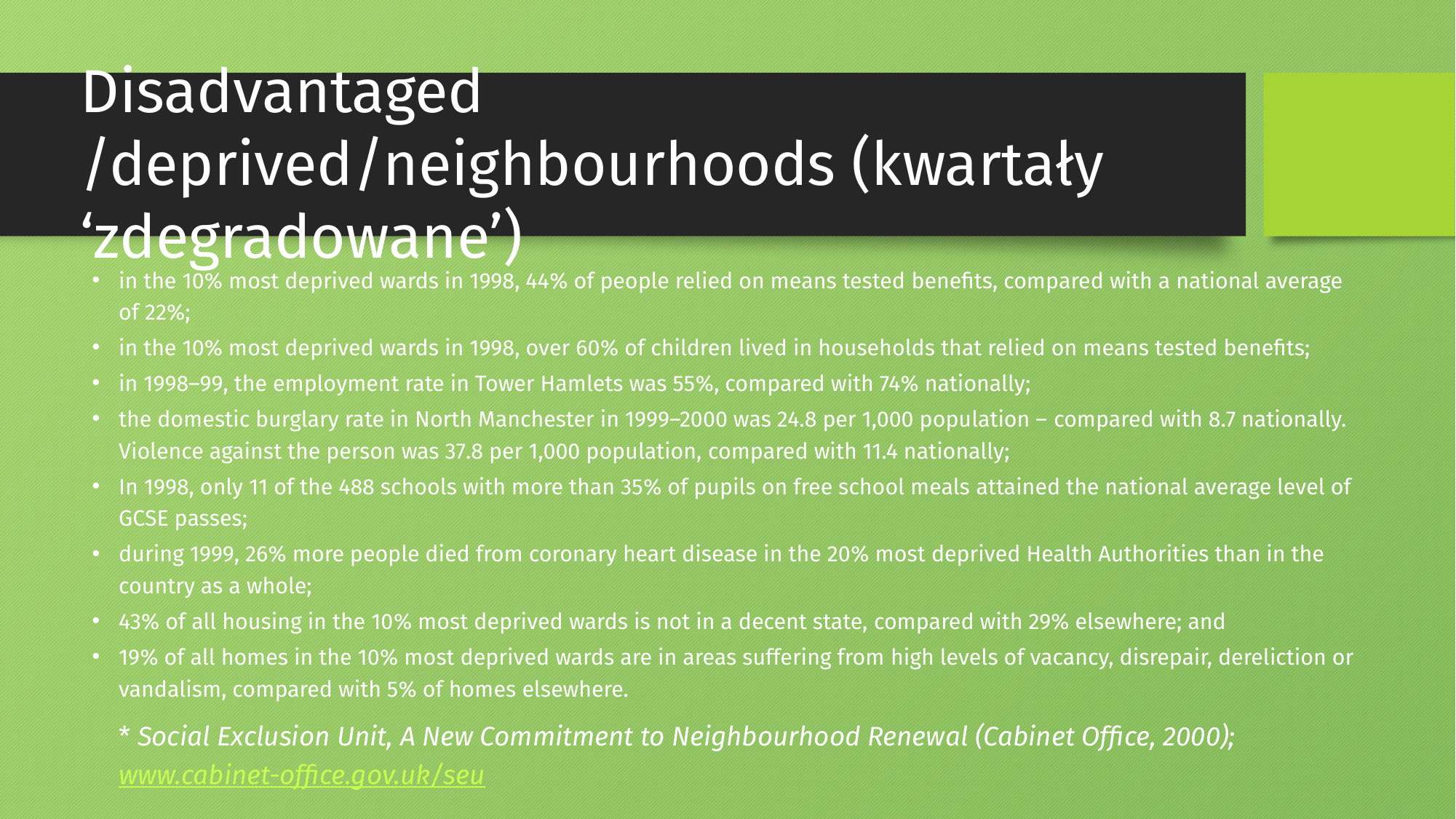

# Disadvantaged /deprived/neighbourhoods (kwartały ‘zdegradowane’)
in the 10% most deprived wards in 1998, 44% of people relied on means tested benefits, compared with a national average of 22%;
in the 10% most deprived wards in 1998, over 60% of children lived in households that relied on means tested benefits;
in 1998–99, the employment rate in Tower Hamlets was 55%, compared with 74% nationally;
the domestic burglary rate in North Manchester in 1999–2000 was 24.8 per 1,000 population – compared with 8.7 nationally. Violence against the person was 37.8 per 1,000 population, compared with 11.4 nationally;
In 1998, only 11 of the 488 schools with more than 35% of pupils on free school meals attained the national average level of GCSE passes;
during 1999, 26% more people died from coronary heart disease in the 20% most deprived Health Authorities than in the country as a whole;
43% of all housing in the 10% most deprived wards is not in a decent state, compared with 29% elsewhere; and
19% of all homes in the 10% most deprived wards are in areas suffering from high levels of vacancy, disrepair, dereliction or vandalism, compared with 5% of homes elsewhere.
	* Social Exclusion Unit, A New Commitment to Neighbourhood Renewal (Cabinet Office, 2000); www.cabinet-office.gov.uk/seu